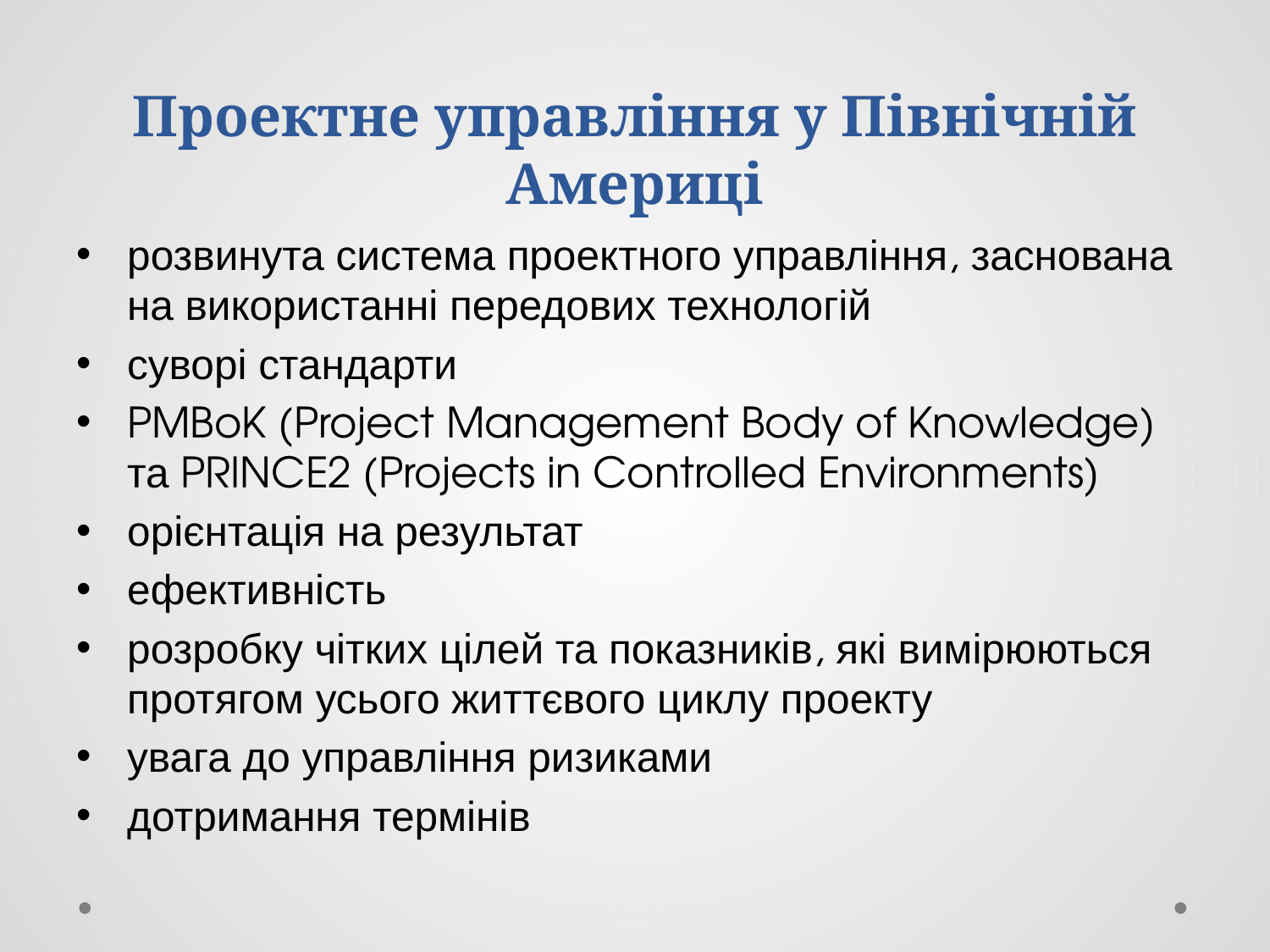

# Проектне управління у Північній Америці
розвинута система проектного управління, заснована на використанні передових технологій
суворі стандарти
PMBoK (Project Management Body of Knowledge) та PRINCE2 (Projects in Controlled Environments)
орієнтація на результат
ефективність
розробку чітких цілей та показників, які вимірюються протягом усього життєвого циклу проекту
увага до управління ризиками
дотримання термінів